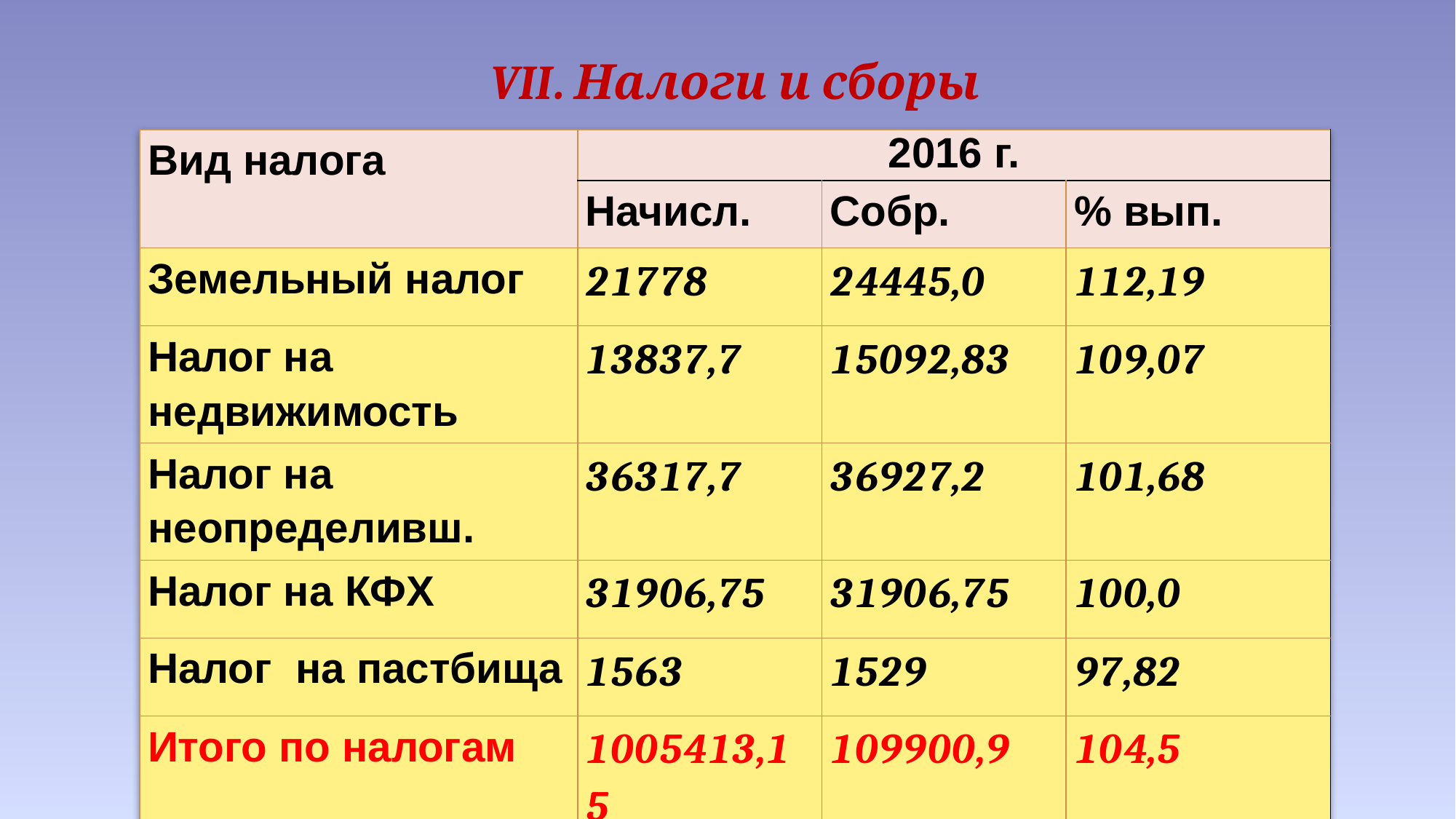

VII. Налоги и сборы
| Вид налога | 2016 г. |  |  |
| --- | --- | --- | --- |
|  | Начисл. | Собр. | % вып. |
| Земельный налог | 21778 | 24445,0 | 112,19 |
| Налог на недвижимость | 13837,7 | 15092,83 | 109,07 |
| Налог на неопределивш. | 36317,7 | 36927,2 | 101,68 |
| Налог на КФХ | 31906,75 | 31906,75 | 100,0 |
| Налог на пастбища | 1563 | 1529 | 97,82 |
| Итого по налогам | 1005413,15 | 109900,9 | 104,5 |